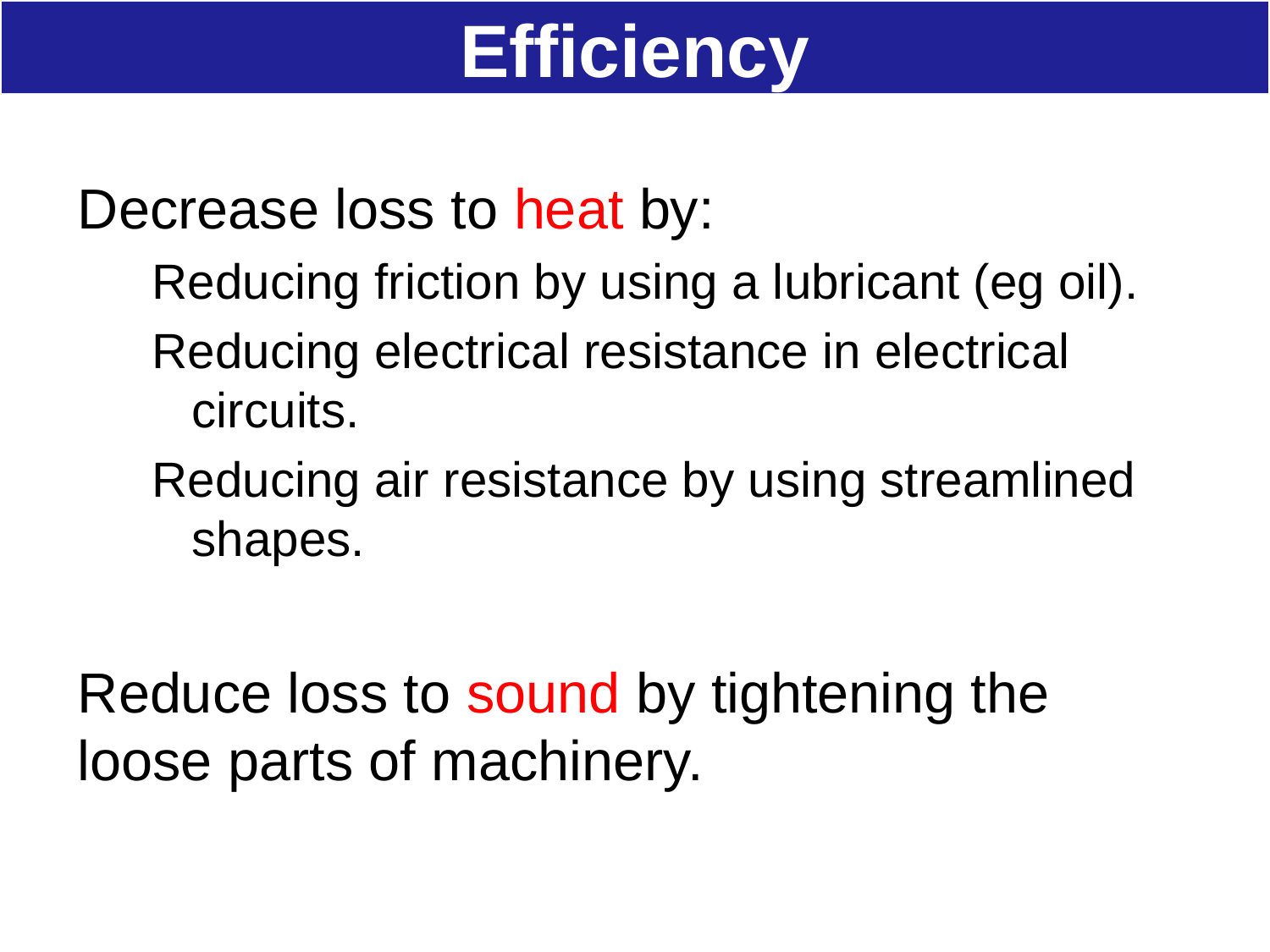

Efficiency
# Improving efficiency
Decrease loss to heat by:
Reducing friction by using a lubricant (eg oil).
Reducing electrical resistance in electrical circuits.
Reducing air resistance by using streamlined shapes.

Reduce loss to sound by tightening the loose parts of machinery.